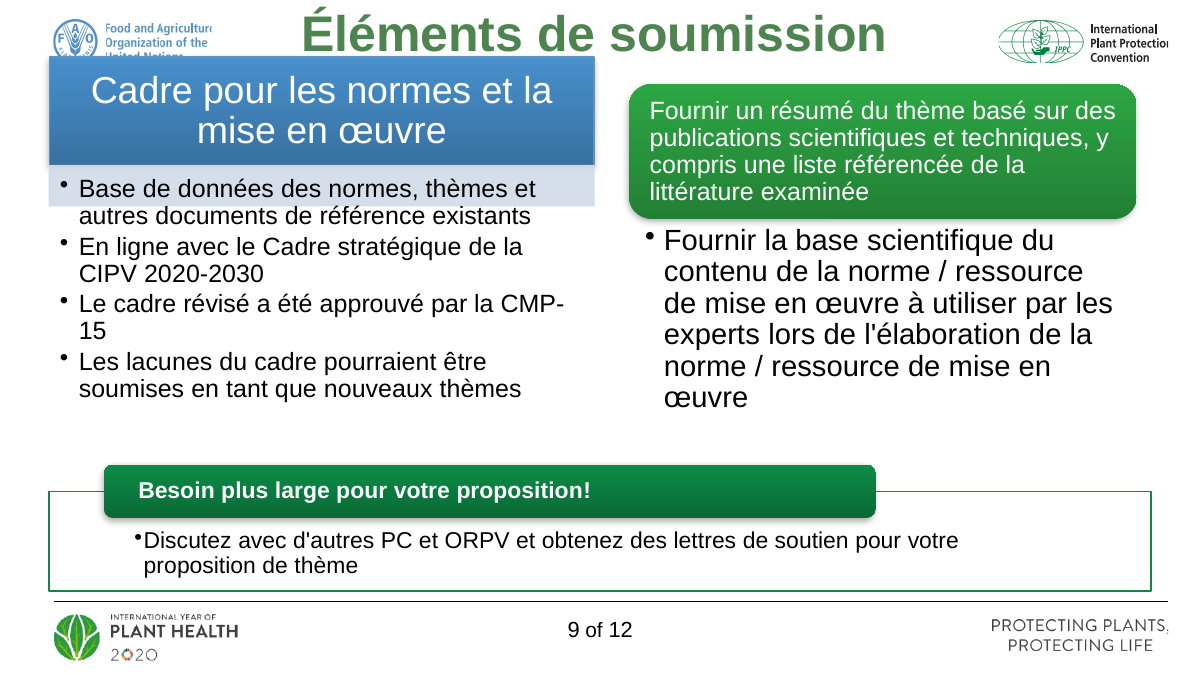

# Éléments de soumission
Cadre pour les normes et la mise en œuvre
Base de données des normes, thèmes et autres documents de référence existants
En ligne avec le Cadre stratégique de la CIPV 2020-2030
Le cadre révisé a été approuvé par la CMP-15
Les lacunes du cadre pourraient être soumises en tant que nouveaux thèmes
Fournir un résumé du thème basé sur des publications scientifiques et techniques, y compris une liste référencée de la littérature examinée
Fournir la base scientifique du contenu de la norme / ressource de mise en œuvre à utiliser par les experts lors de l'élaboration de la norme / ressource de mise en œuvre
Discutez avec d'autres PC et ORPV et obtenez des lettres de soutien pour votre proposition de thème
Besoin plus large pour votre proposition!
9 of 12